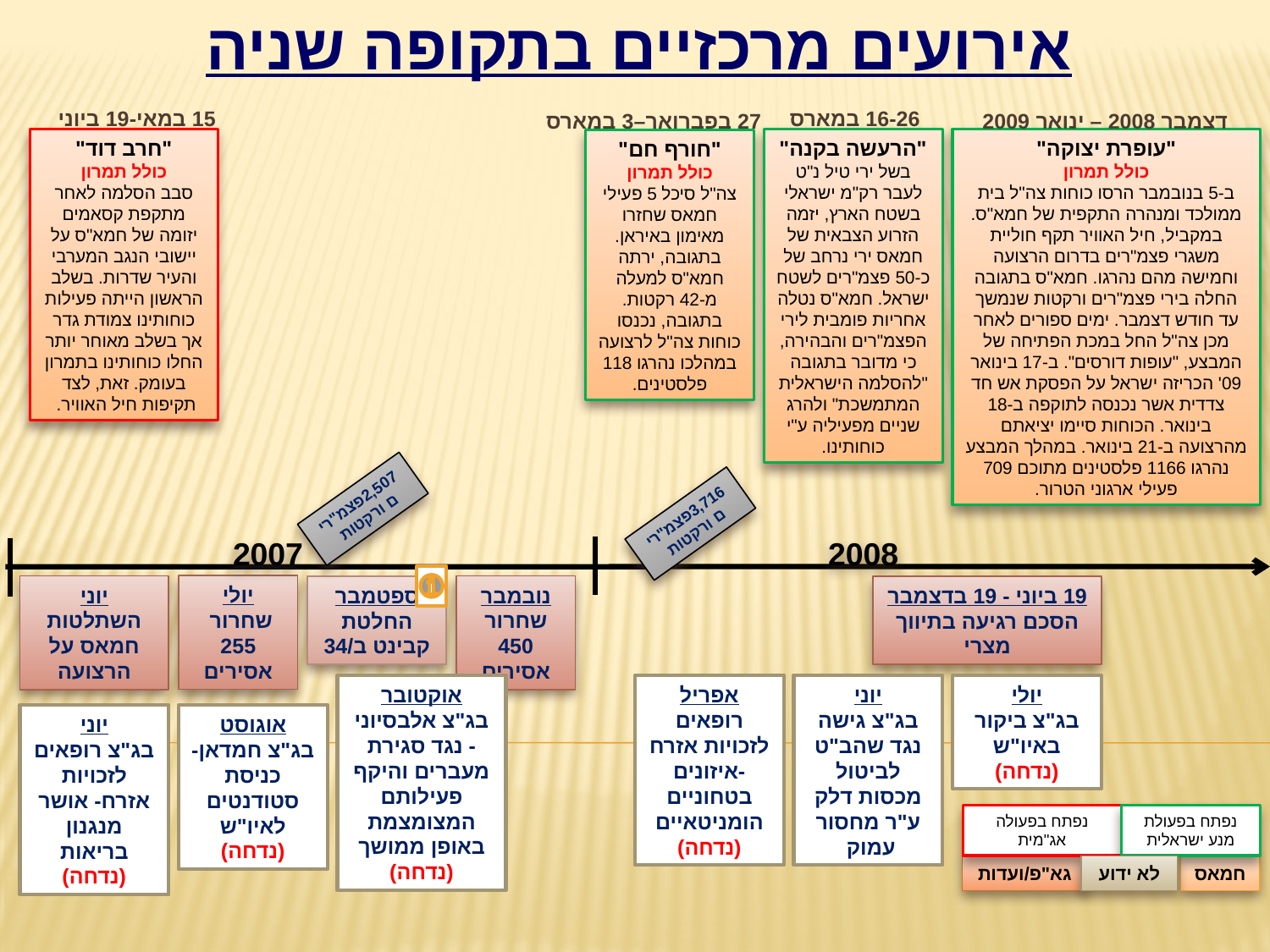

אירועים מרכזיים בתקופה שניה
15 במאי-19 ביוני
16-26 במארס
27 בפברואר–3 במארס
דצמבר 2008 – ינואר 2009
"חרב דוד"
כולל תמרון
סבב הסלמה לאחר מתקפת קסאמים יזומה של חמא"ס על יישובי הנגב המערבי והעיר שדרות. בשלב הראשון הייתה פעילות כוחותינו צמודת גדר אך בשלב מאוחר יותר החלו כוחותינו בתמרון בעומק. זאת, לצד תקיפות חיל האוויר.
"הרעשה בקנה"
בשל ירי טיל נ"ט לעבר רק"מ ישראלי בשטח הארץ, יזמה הזרוע הצבאית של חמאס ירי נרחב של כ-50 פצמ"רים לשטח ישראל. חמא"ס נטלה אחריות פומבית לירי הפצמ"רים והבהירה, כי מדובר בתגובה "להסלמה הישראלית המתמשכת" ולהרג שניים מפעיליה ע"י כוחותינו.
"עופרת יצוקה"
כולל תמרון
ב-5 בנובמבר הרסו כוחות צה"ל בית ממולכד ומנהרה התקפית של חמא"ס. במקביל, חיל האוויר תקף חוליית משגרי פצמ"רים בדרום הרצועה וחמישה מהם נהרגו. חמא"ס בתגובה החלה בירי פצמ"רים ורקטות שנמשך עד חודש דצמבר. ימים ספורים לאחר מכן צה"ל החל במכת הפתיחה של המבצע, "עופות דורסים". ב-17 בינואר 09' הכריזה ישראל על הפסקת אש חד צדדית אשר נכנסה לתוקפה ב-18 בינואר. הכוחות סיימו יציאתם מהרצועה ב-21 בינואר. במהלך המבצע נהרגו 1166 פלסטינים מתוכם 709 פעילי ארגוני הטרור.
"חורף חם"
כולל תמרון
צה"ל סיכל 5 פעילי חמאס שחזרו מאימון באיראן. בתגובה, ירתה חמא"ס למעלה מ-42 רקטות. בתגובה, נכנסו כוחות צה"ל לרצועה במהלכו נהרגו 118 פלסטינים.
2,507פצמ"רים ורקטות
3,716פצמ"רים ורקטות
2007
2008

יולי
שחרור  255 אסירים
יוני
השתלטות חמאס על הרצועה
ספטמבר
החלטת קבינט ב/34
נובמבר
שחרור 450 אסירים
19 ביוני - 19 בדצמבר
הסכם רגיעה בתיווך מצרי
אוקטובר
בג"צ אלבסיוני - נגד סגירת מעברים והיקף פעילותם המצומצמת באופן ממושך (נדחה)
אפריל
רופאים לזכויות אזרח -איזונים בטחוניים הומניטאיים (נדחה)
יוני
בג"צ גישה נגד שהב"ט לביטול מכסות דלק ע"ר מחסור עמוק
יולי
בג"צ ביקור באיו"ש (נדחה)
יוני
בג"צ רופאים לזכויות אזרח- אושר מנגנון בריאות (נדחה)
אוגוסט
בג"צ חמדאן- כניסת סטודנטים לאיו"ש (נדחה)
נפתח בפעולה אג"מית
נפתח בפעולת מנע ישראלית
גא"פ/ועדות
לא ידוע
חמאס